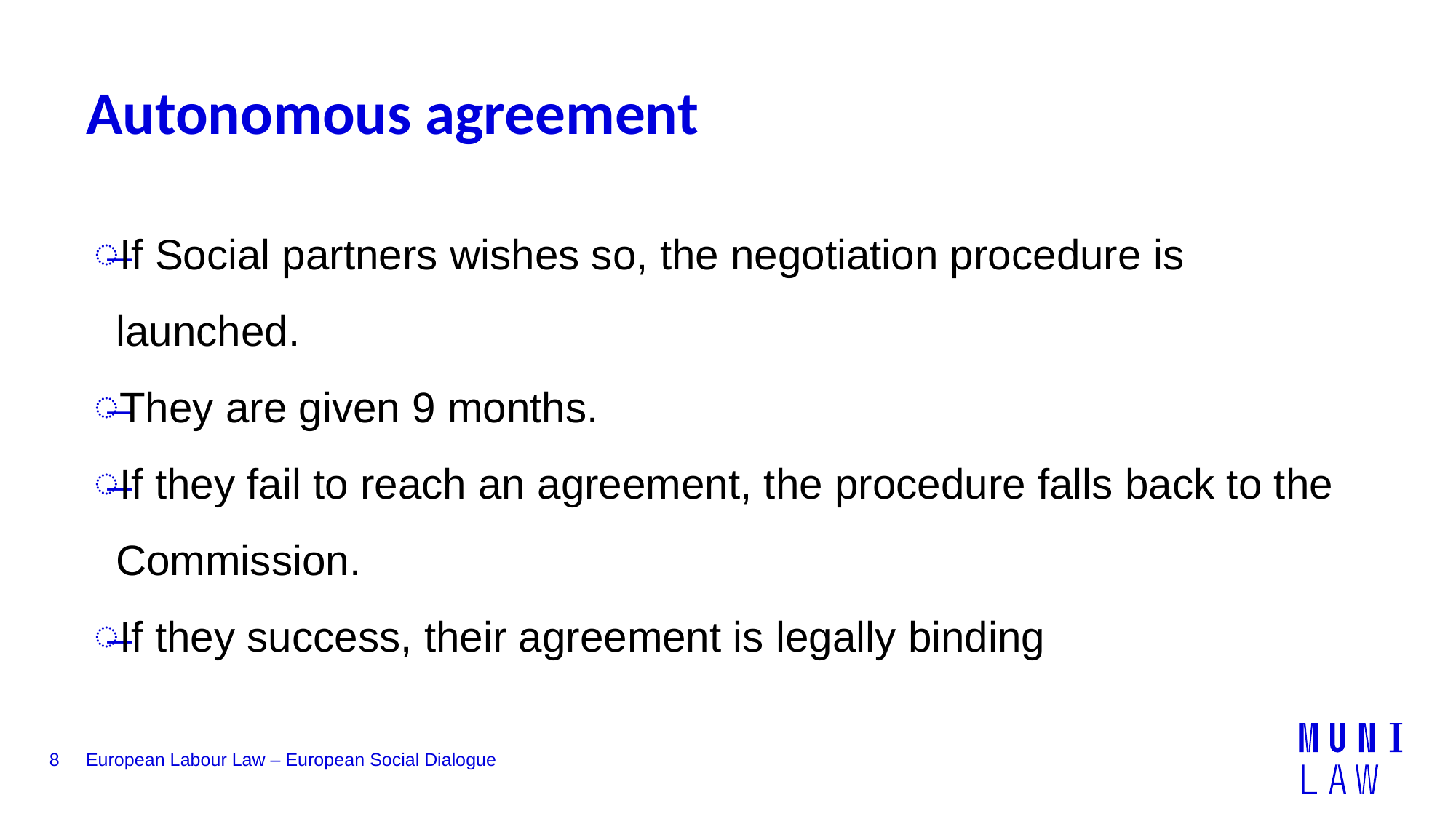

# Autonomous agreement
If Social partners wishes so, the negotiation procedure is launched.
They are given 9 months.
If they fail to reach an agreement, the procedure falls back to the Commission.
If they success, their agreement is legally binding
8
European Labour Law – European Social Dialogue